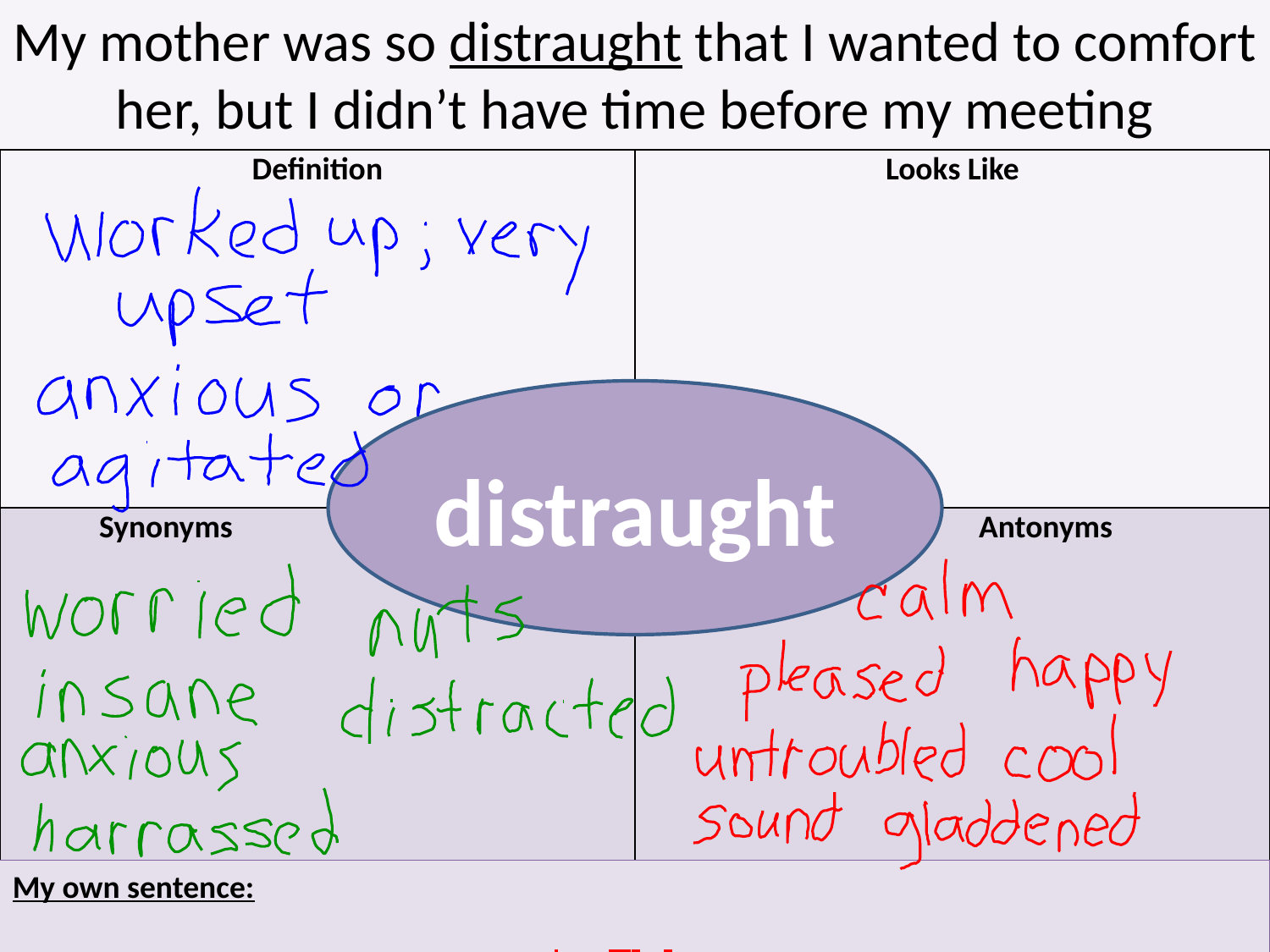

My mother was so distraught that I wanted to comfort her, but I didn’t have time before my meeting
| Definition | Looks Like |
| --- | --- |
| Synonyms | Antonyms |

distraught

My own sentence: